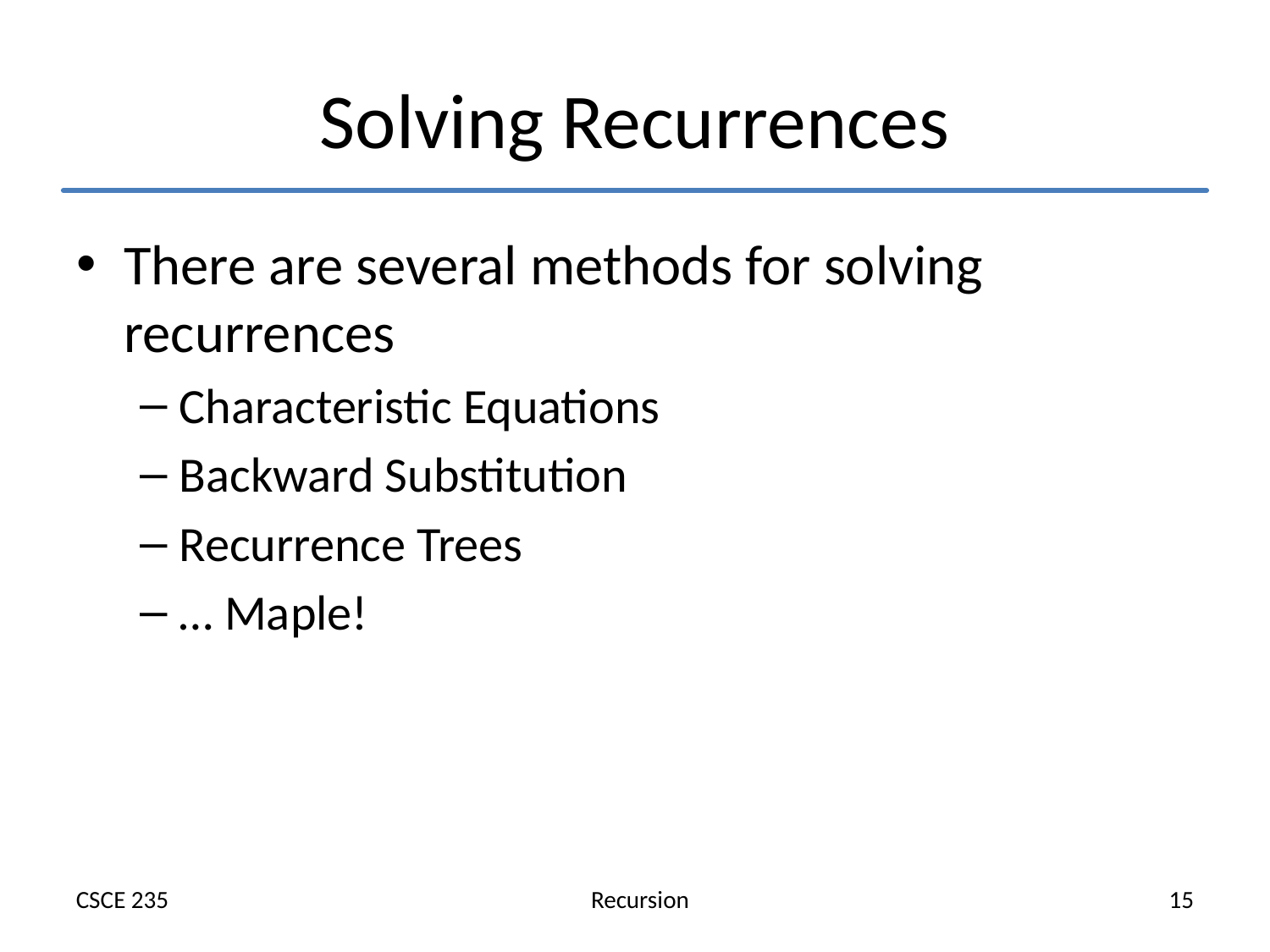

# Solving Recurrences
There are several methods for solving recurrences
Characteristic Equations
Backward Substitution
Recurrence Trees
… Maple!